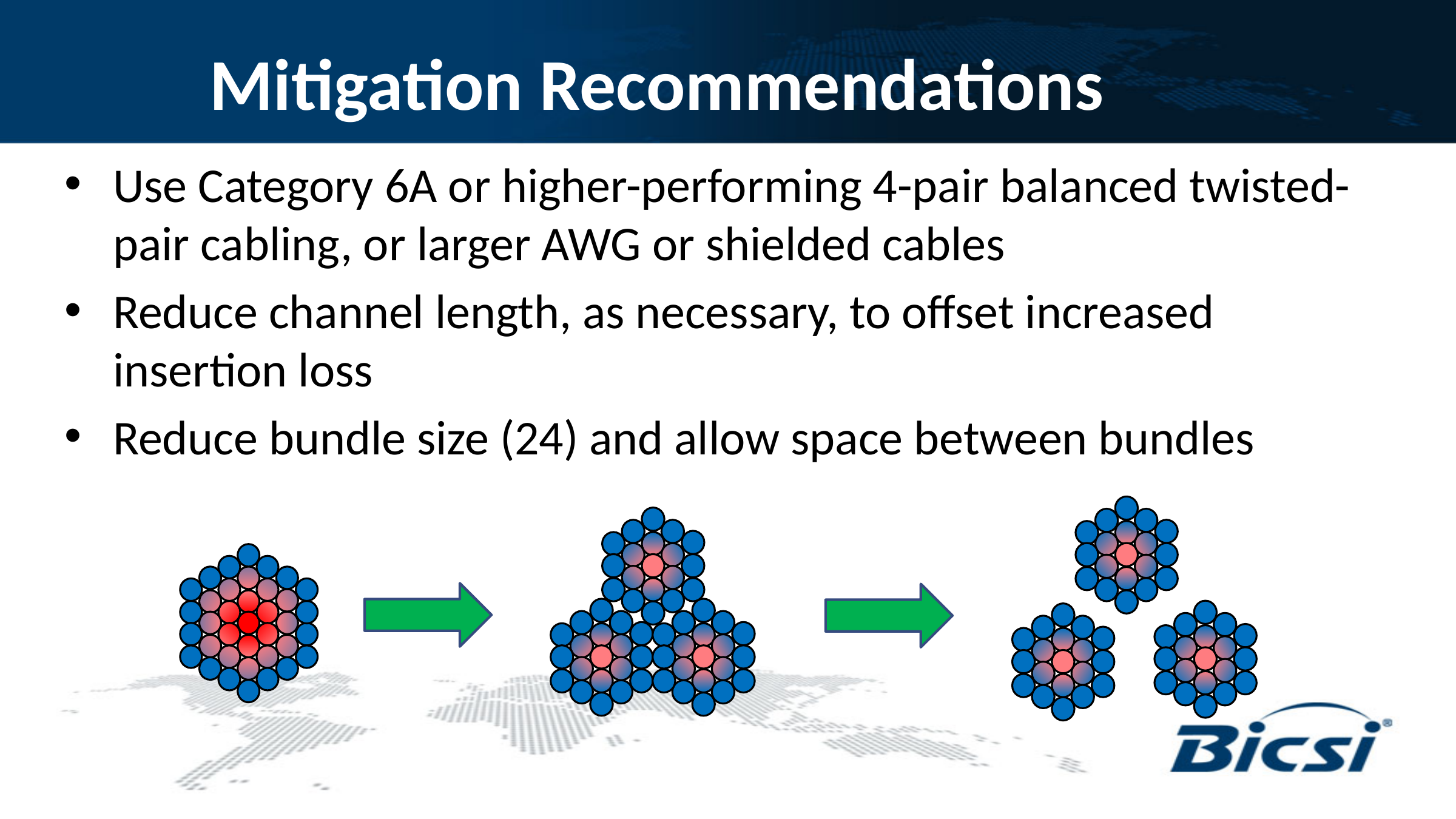

# Mitigation Recommendations
Use Category 6A or higher-performing 4-pair balanced twisted-pair cabling, or larger AWG or shielded cables
Reduce channel length, as necessary, to offset increased insertion loss
Reduce bundle size (24) and allow space between bundles